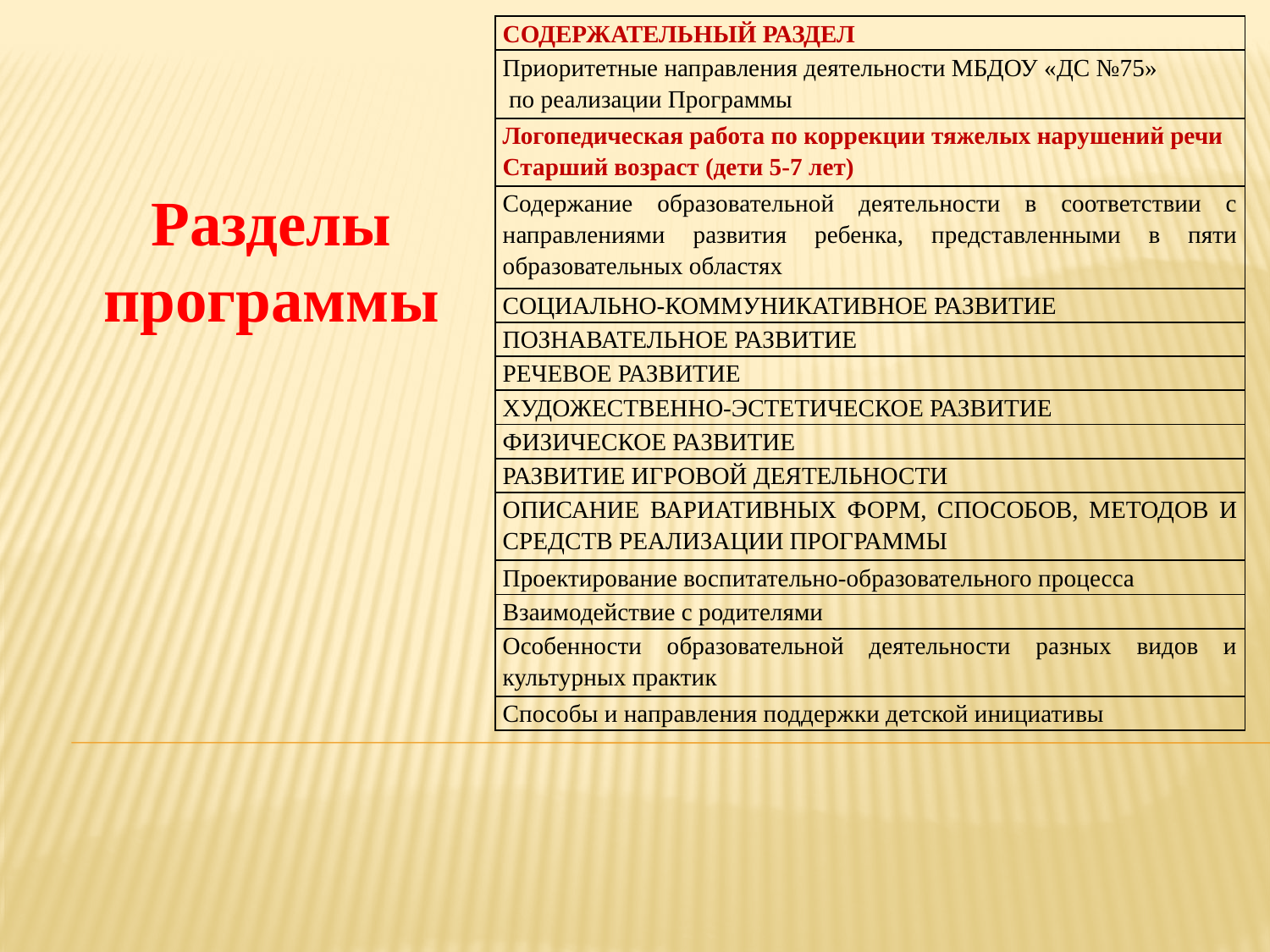

| СОДЕРЖАТЕЛЬНЫЙ РАЗДЕЛ |
| --- |
| Приоритетные направления деятельности МБДОУ «ДС №75» по реализации Программы |
| Логопедическая работа по коррекции тяжелых нарушений речи Старший возраст (дети 5-7 лет) |
| Содержание образовательной деятельности в соответствии с направлениями развития ребенка, представленными в пяти образовательных областях |
| СОЦИАЛЬНО-КОММУНИКАТИВНОЕ РАЗВИТИЕ |
| ПОЗНАВАТЕЛЬНОЕ РАЗВИТИЕ |
| РЕЧЕВОЕ РАЗВИТИЕ |
| ХУДОЖЕСТВЕННО-ЭСТЕТИЧЕСКОЕ РАЗВИТИЕ |
| ФИЗИЧЕСКОЕ РАЗВИТИЕ |
| РАЗВИТИЕ ИГРОВОЙ ДЕЯТЕЛЬНОСТИ |
| ОПИСАНИЕ ВАРИАТИВНЫХ ФОРМ, СПОСОБОВ, МЕТОДОВ И СРЕДСТВ РЕАЛИЗАЦИИ ПРОГРАММЫ |
| Проектирование воспитательно-образовательного процесса |
| Взаимодействие с родителями |
| Особенности образовательной деятельности разных видов и культурных практик |
| Способы и направления поддержки детской инициативы |
Разделы программы